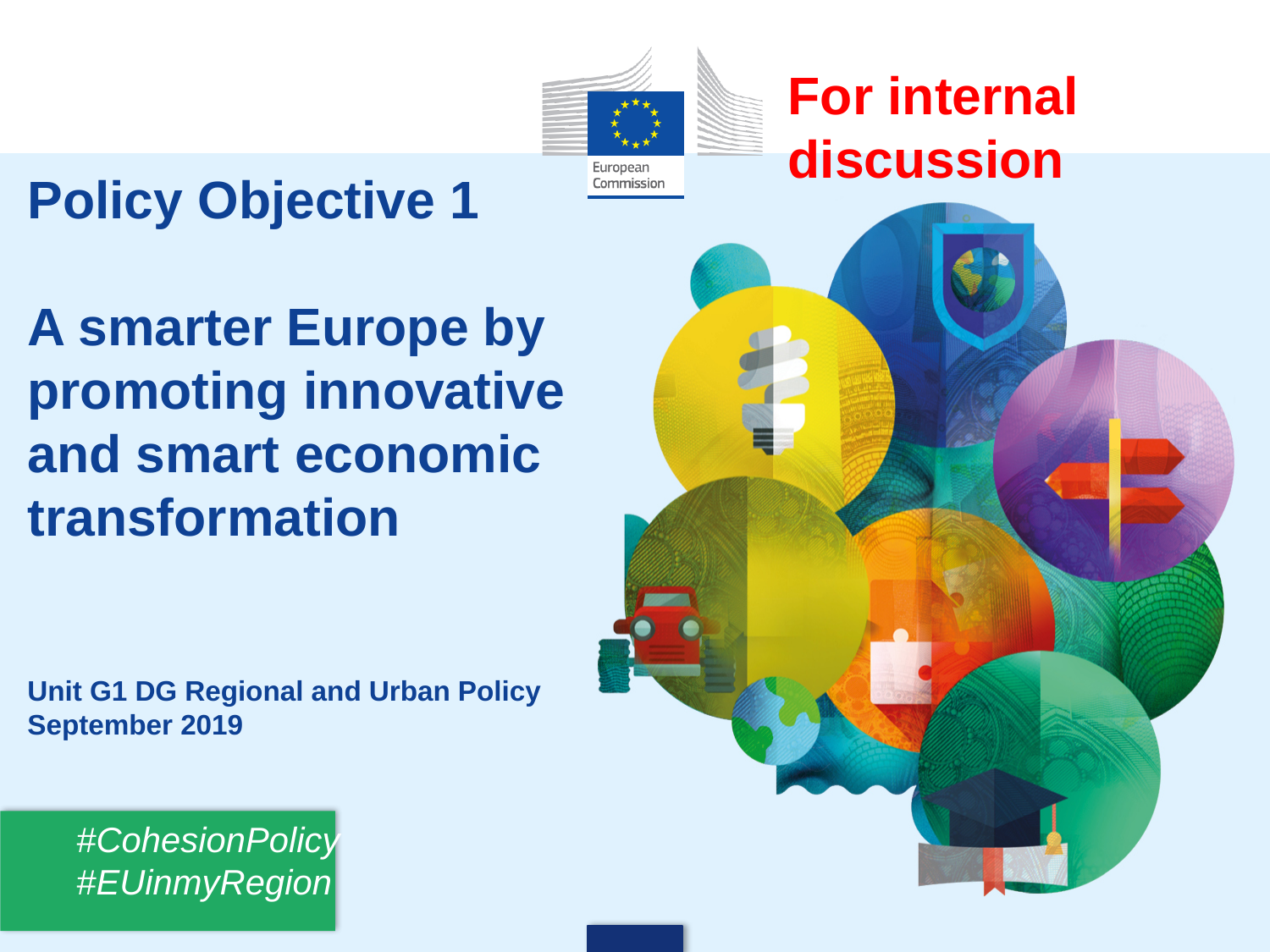

For internal discussion
# Policy Objective 1 A smarter Europe by promoting innovative and smart economic transformation Unit G1 DG Regional and Urban Policy September 2019

#CohesionPolicy #EUinmyRegion